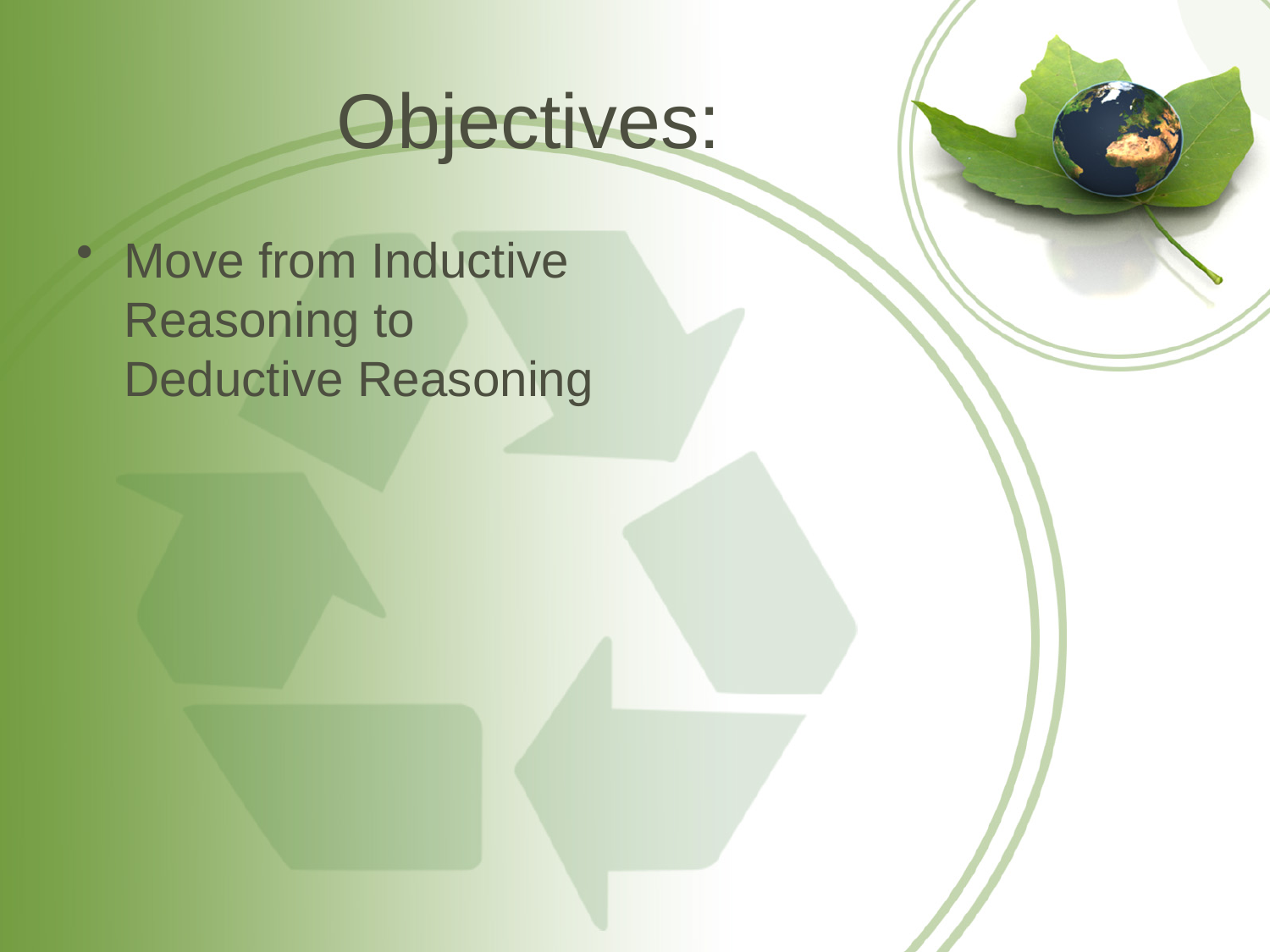

# Objectives:
Move from Inductive Reasoning to Deductive Reasoning